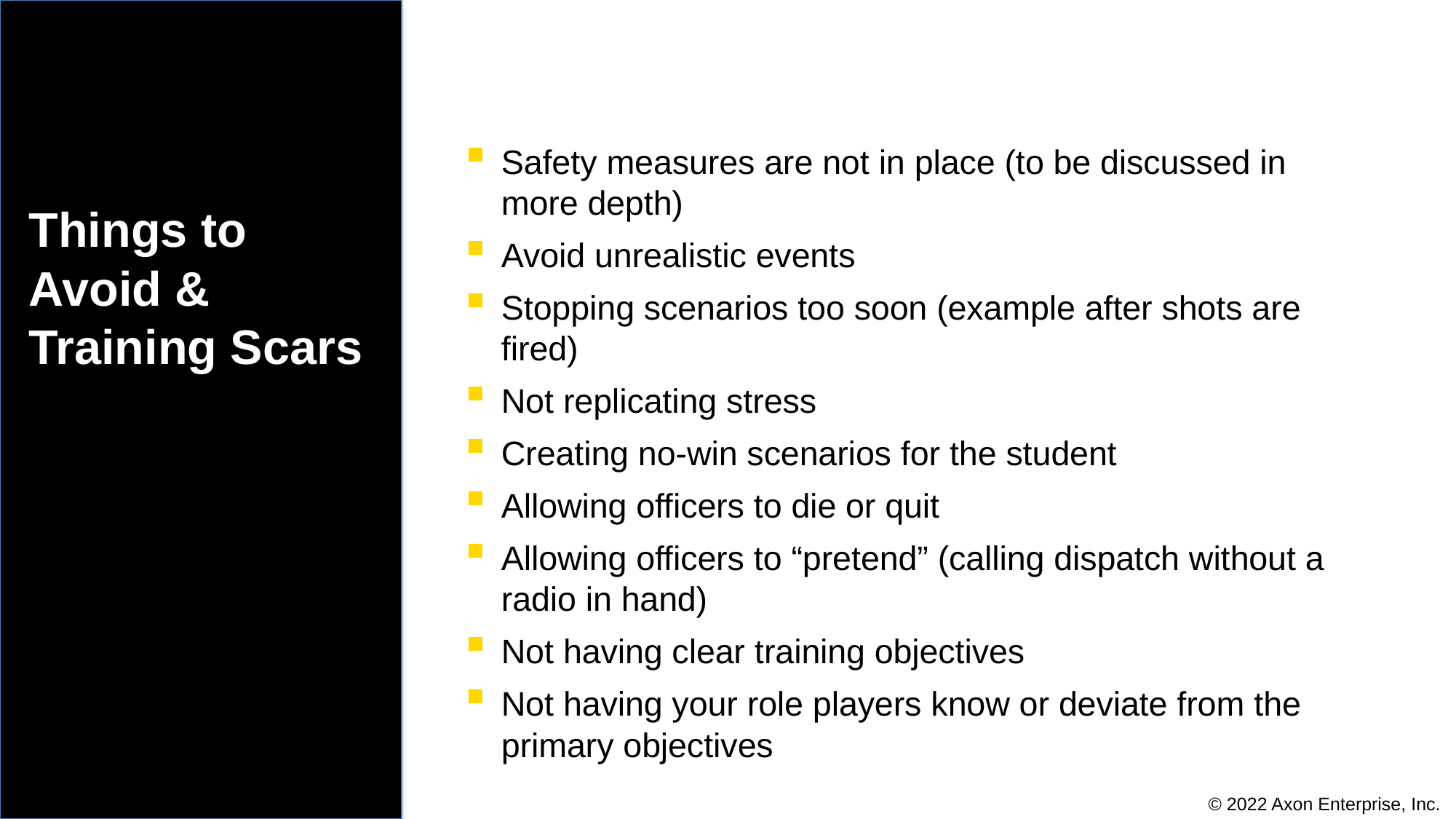

Safety measures are not in place (to be discussed in more depth)
Avoid unrealistic events
Stopping scenarios too soon (example after shots are fired)
Not replicating stress
Creating no-win scenarios for the student
Allowing officers to die or quit
Allowing officers to “pretend” (calling dispatch without a radio in hand)
Not having clear training objectives
Not having your role players know or deviate from the primary objectives

# Things to Avoid & Training Scars